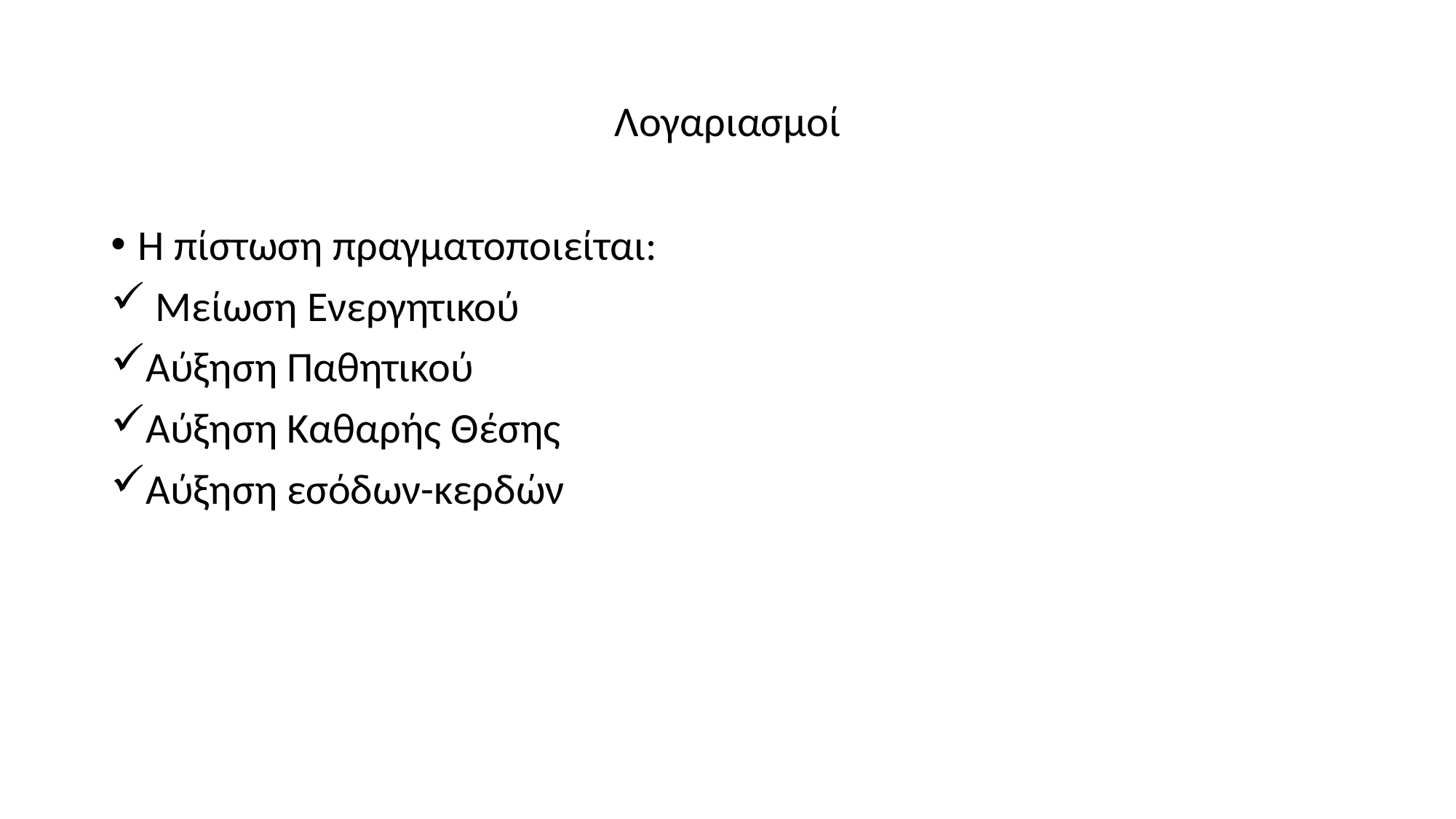

# Λογαριασμοί
Η πίστωση πραγματοποιείται:
 Μείωση Ενεργητικού
Αύξηση Παθητικού
Αύξηση Καθαρής Θέσης
Αύξηση εσόδων-κερδών